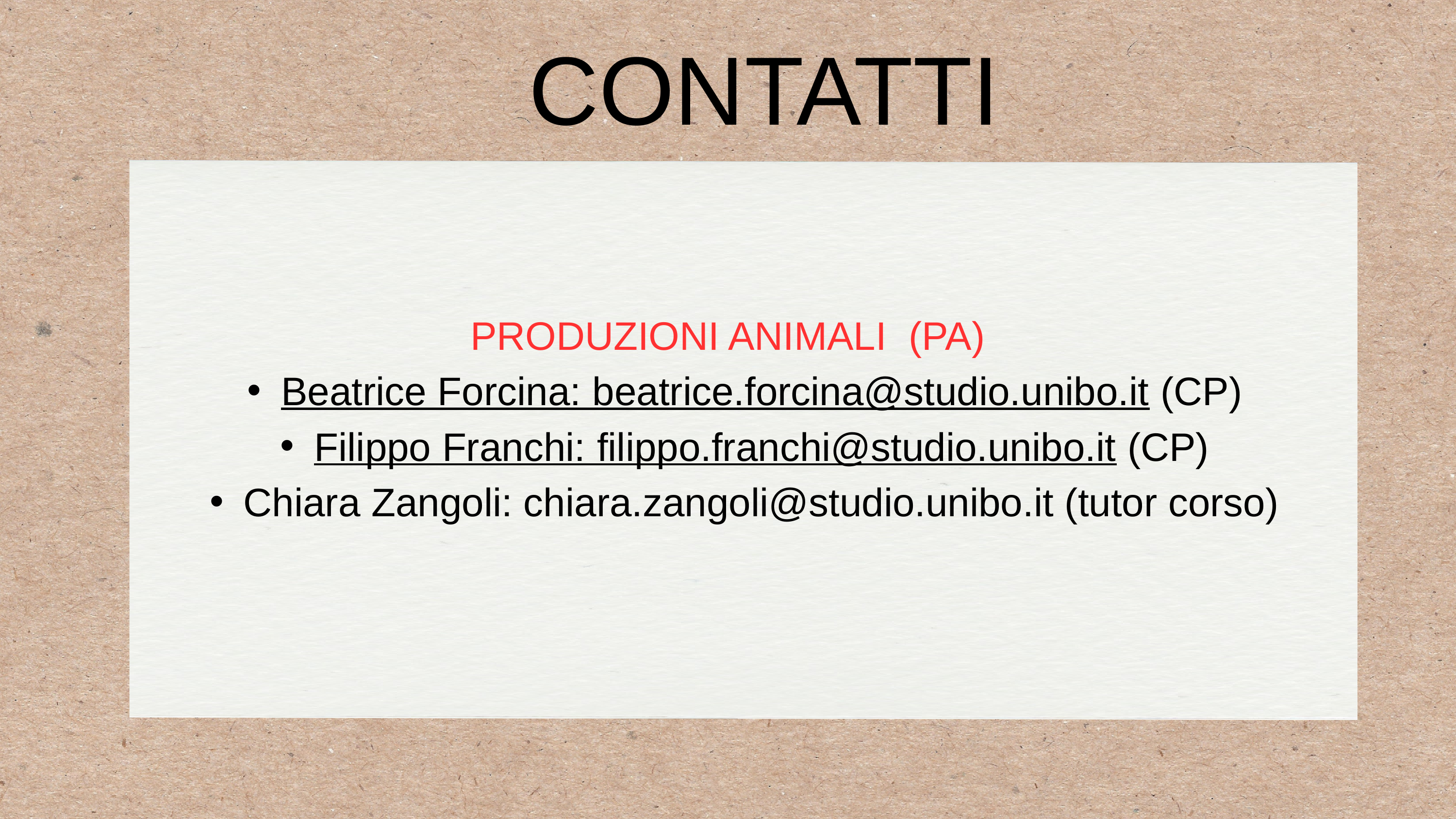

CONTATTI
PRODUZIONI ANIMALI  (PA)
Beatrice Forcina: beatrice.forcina@studio.unibo.it (CP)
Filippo Franchi: filippo.franchi@studio.unibo.it (CP)
Chiara Zangoli: chiara.zangoli@studio.unibo.it (tutor corso)